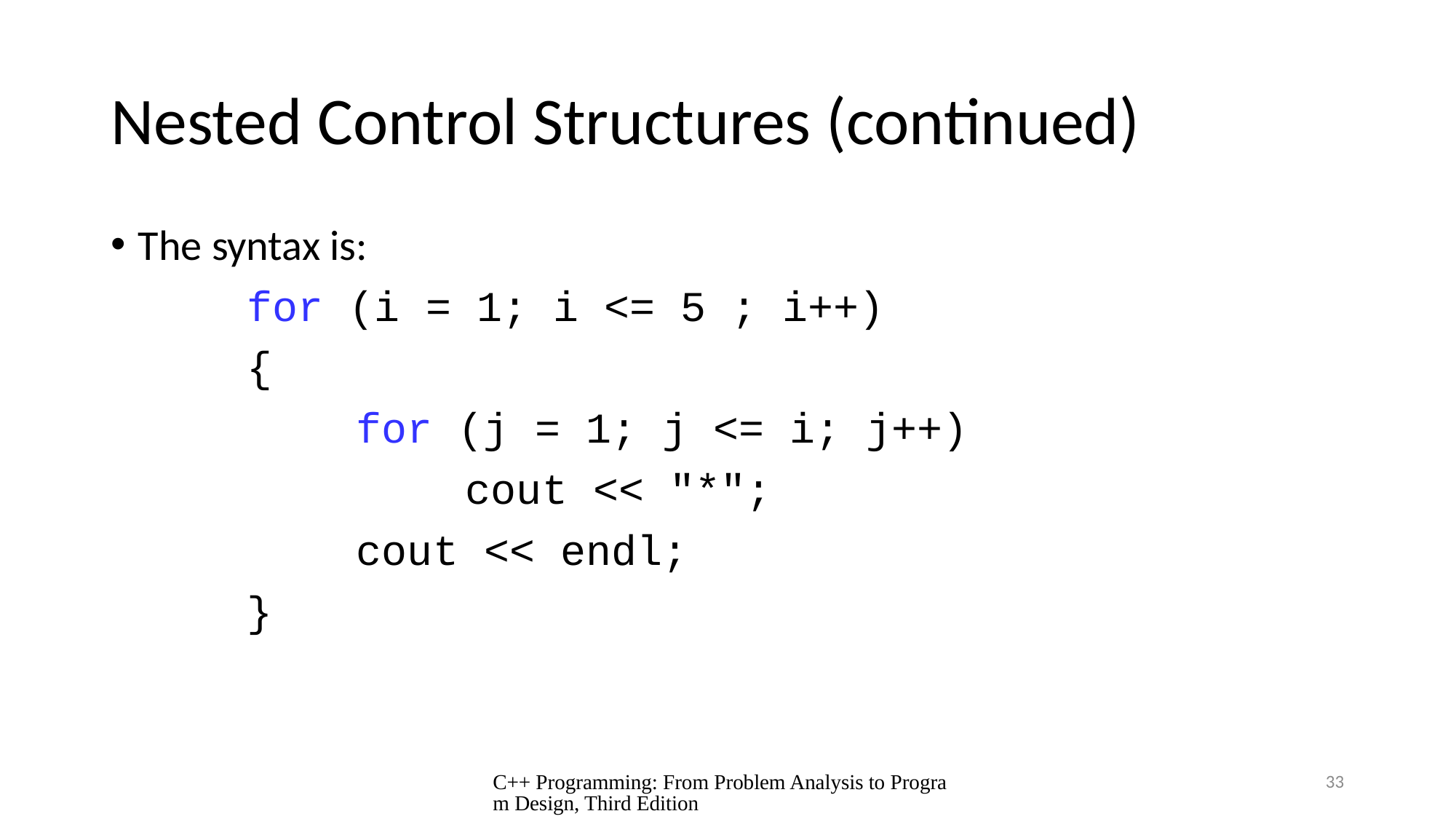

# Nested Control Structures (continued)
The syntax is:
		for (i = 1; i <= 5 ; i++)
		{
		   	for (j = 1; j <= i; j++)
		     	cout << "*";
		   	cout << endl;
		}

C++ Programming: From Problem Analysis to Program Design, Third Edition
33